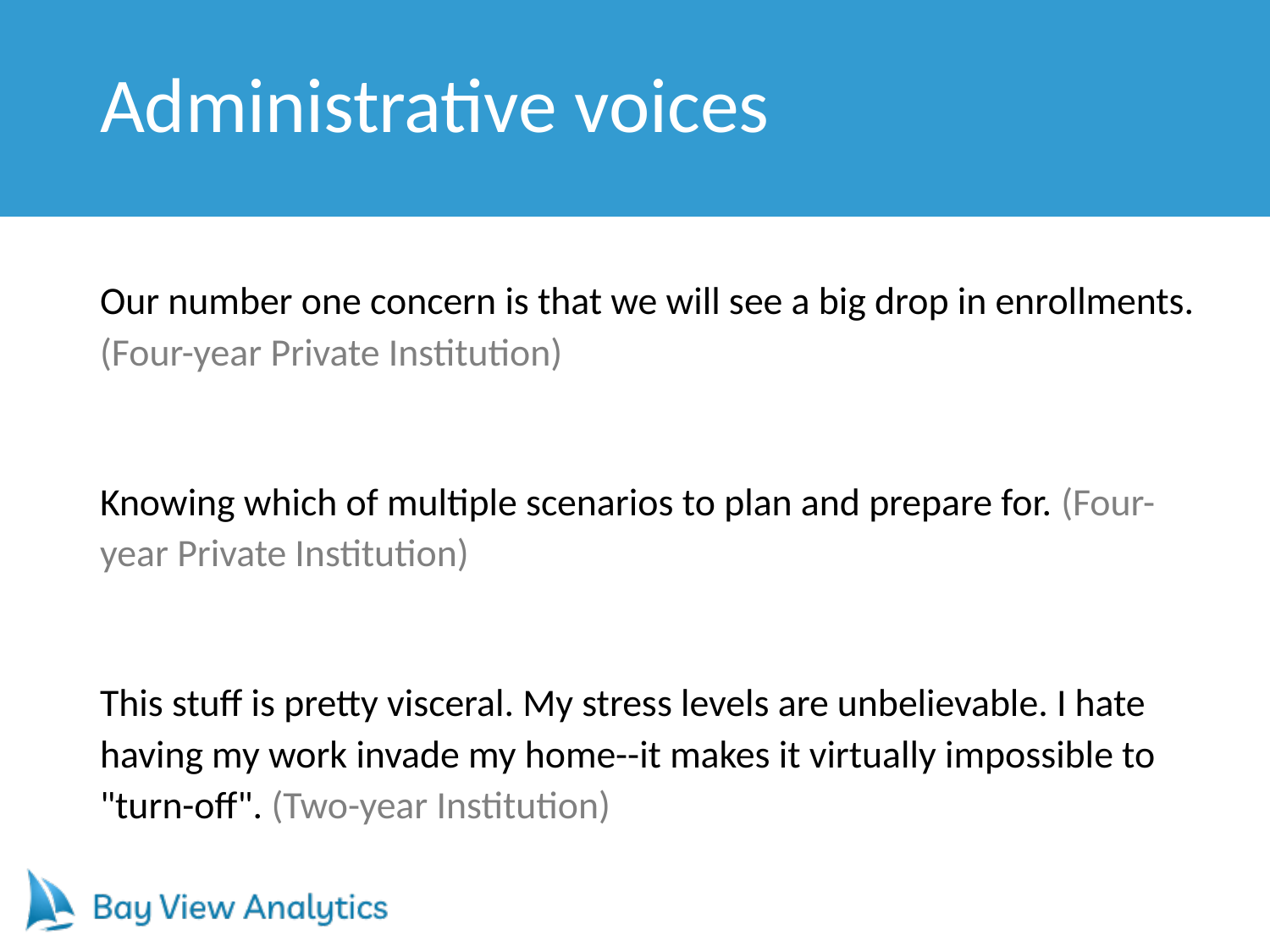

# Administrative voices
Our number one concern is that we will see a big drop in enrollments. (Four-year Private Institution)

Knowing which of multiple scenarios to plan and prepare for. (Four-year Private Institution)

This stuff is pretty visceral. My stress levels are unbelievable. I hate having my work invade my home--it makes it virtually impossible to "turn-off". (Two-year Institution)